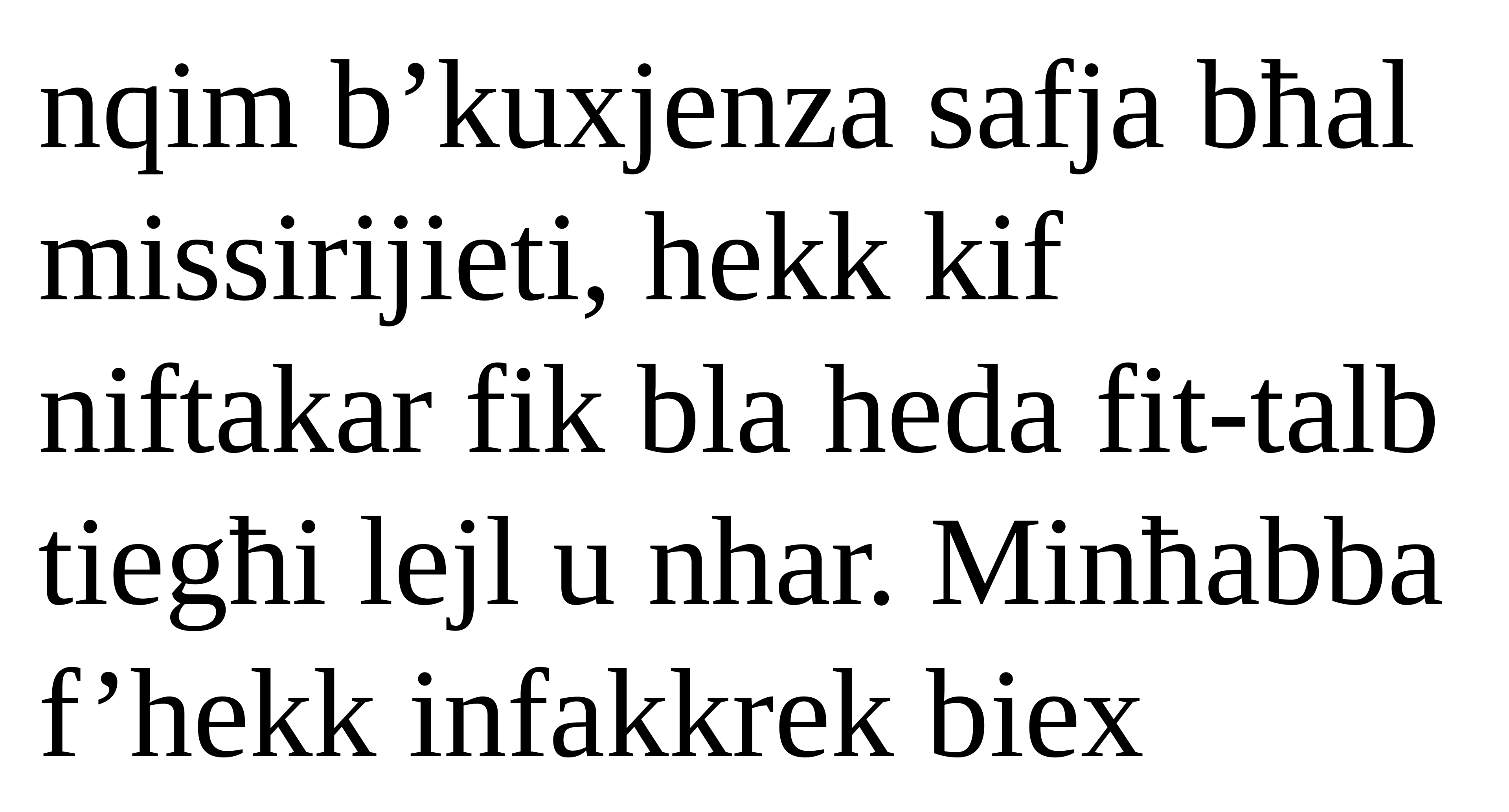

nqim b’kuxjenza safja bħal missirijieti, hekk kif niftakar fik bla heda fit-talb tiegħi lejl u nhar. Minħabba f’hekk infakkrek biex